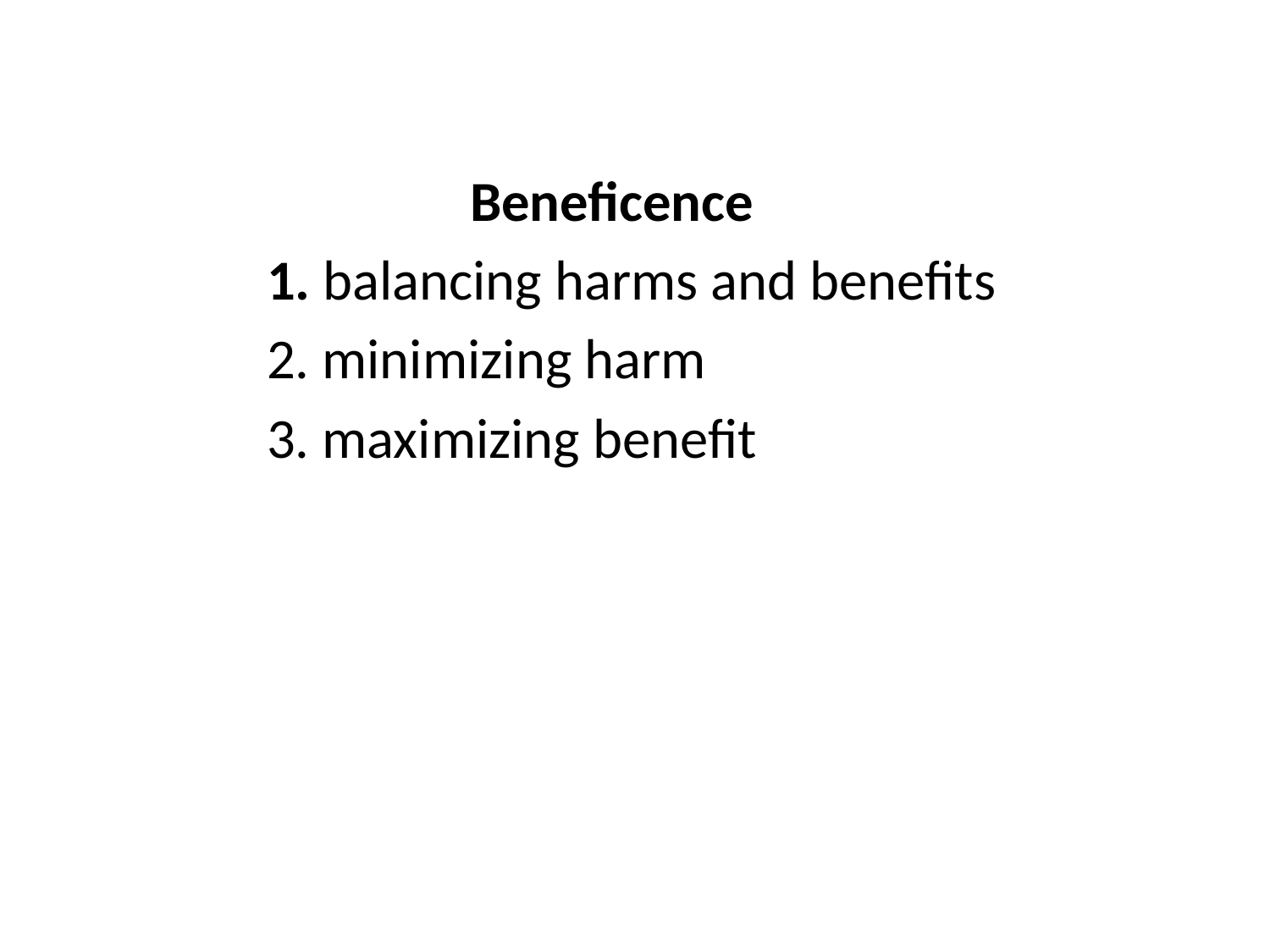

Beneficence
               1. balancing harms and benefits
               2. minimizing harm
               3. maximizing benefit